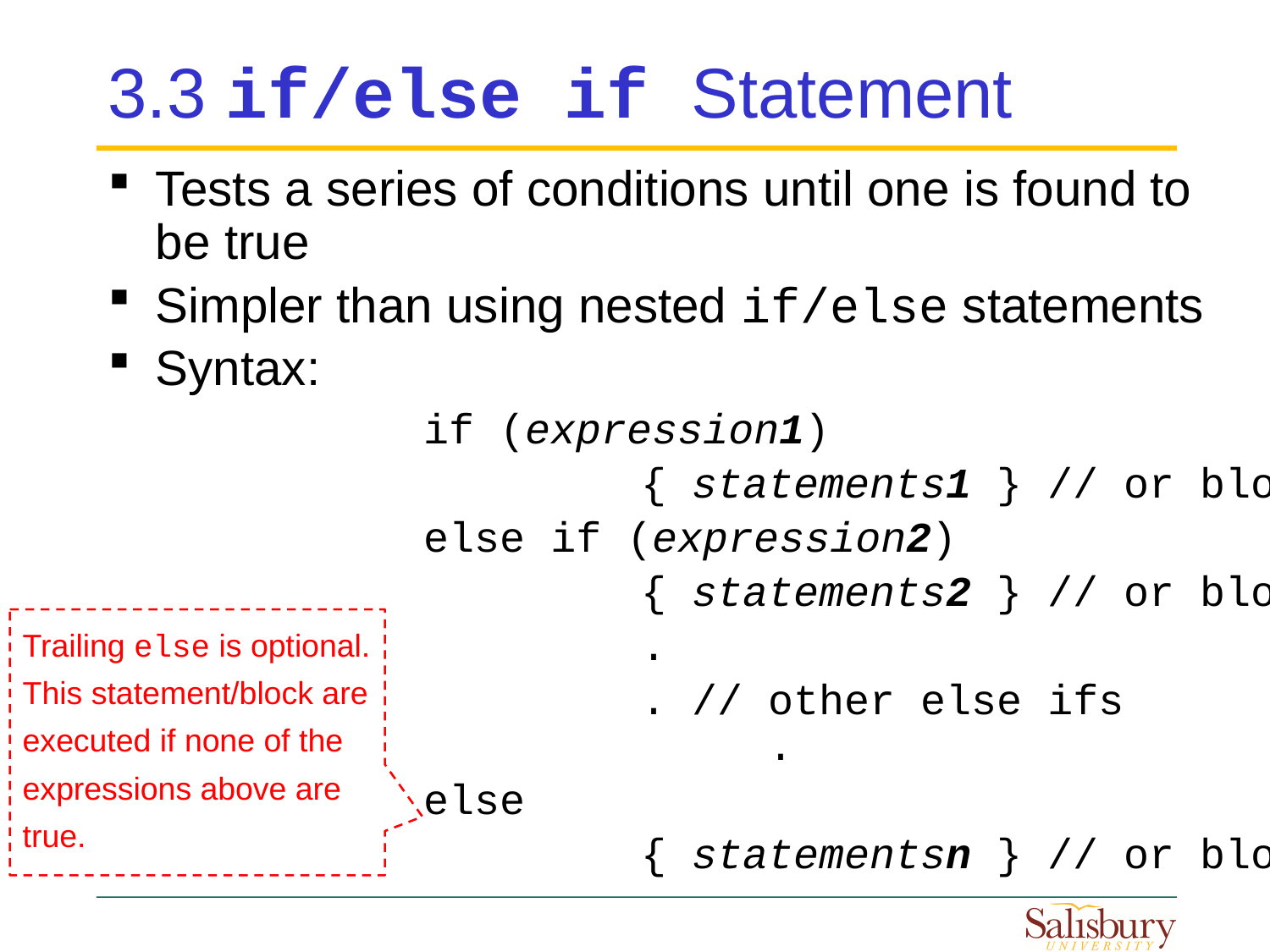

# 3.3 if/else if Statement
Tests a series of conditions until one is found to be true
Simpler than using nested if/else statements
Syntax:

if (expression1)
		  { statements1 } // or block1
else if (expression2)
		  { statements2 } // or block2
		  .
		  . // other else ifs 		  	  	  .
else
		  { statementsn } // or blockn

Trailing else is optional. This statement/block are executed if none of the expressions above are true.